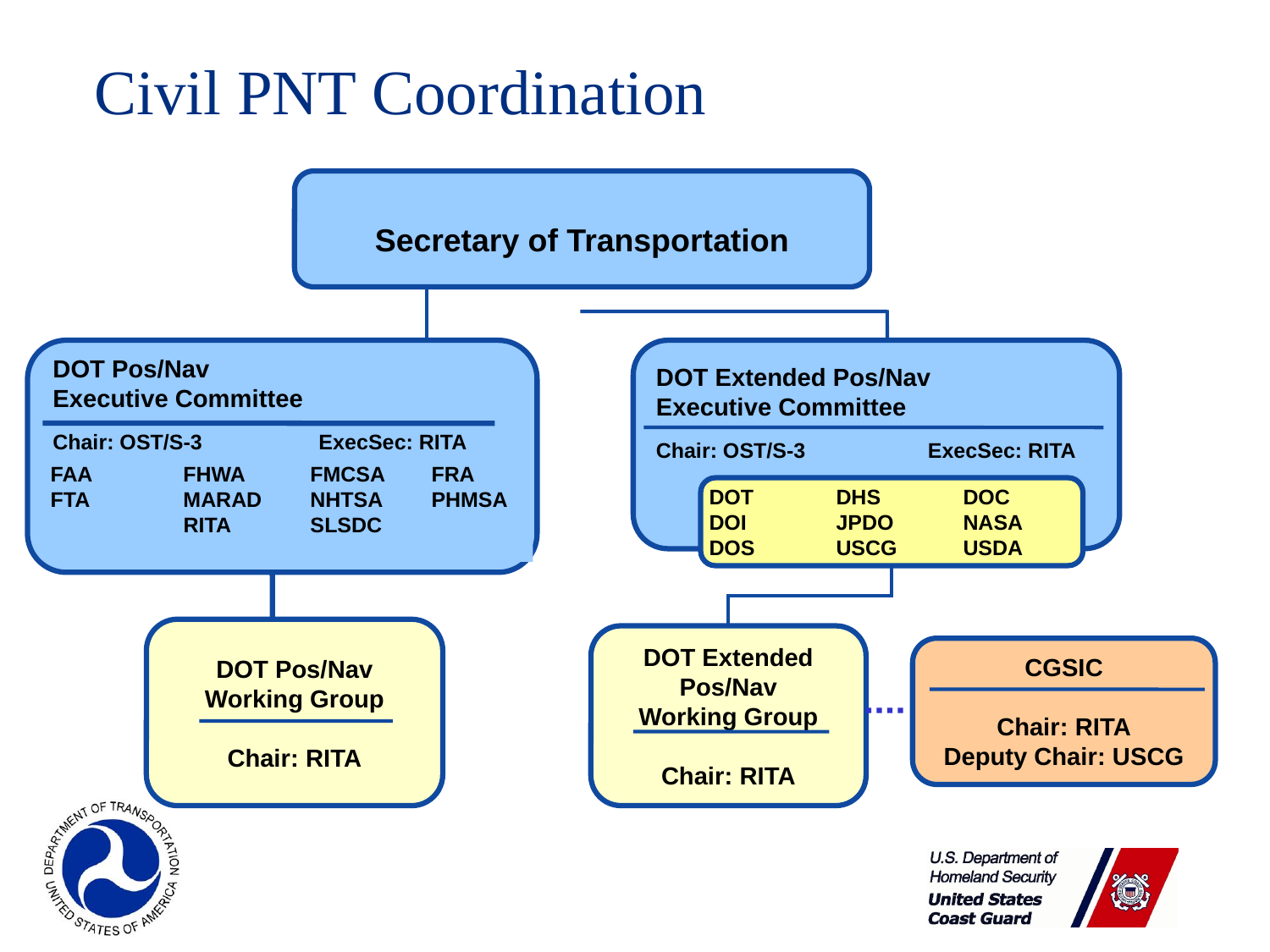

Civil PNT Coordination

Secretary of Transportation

DOT Pos/Nav
Executive Committee

Chair: OST/S-3	  ExecSec: RITA

DOT Extended Pos/Nav
Executive Committee

Chair: OST/S-3	   ExecSec: RITA

FAA	 FHWA	 FMCSA	FRA
FTA	 MARAD	 NHTSA	PHMSA
	 RITA	 SLSDC

DOT  	DHS    	DOC
DOI   	JPDO  	NASA
DOS  	USCG 	USDA

DOT Pos/Nav
Working Group

Chair: RITA
DOT Extended Pos/Nav
Working Group

Chair: RITA
CGSIC

Chair: RITA
Deputy Chair: USCG